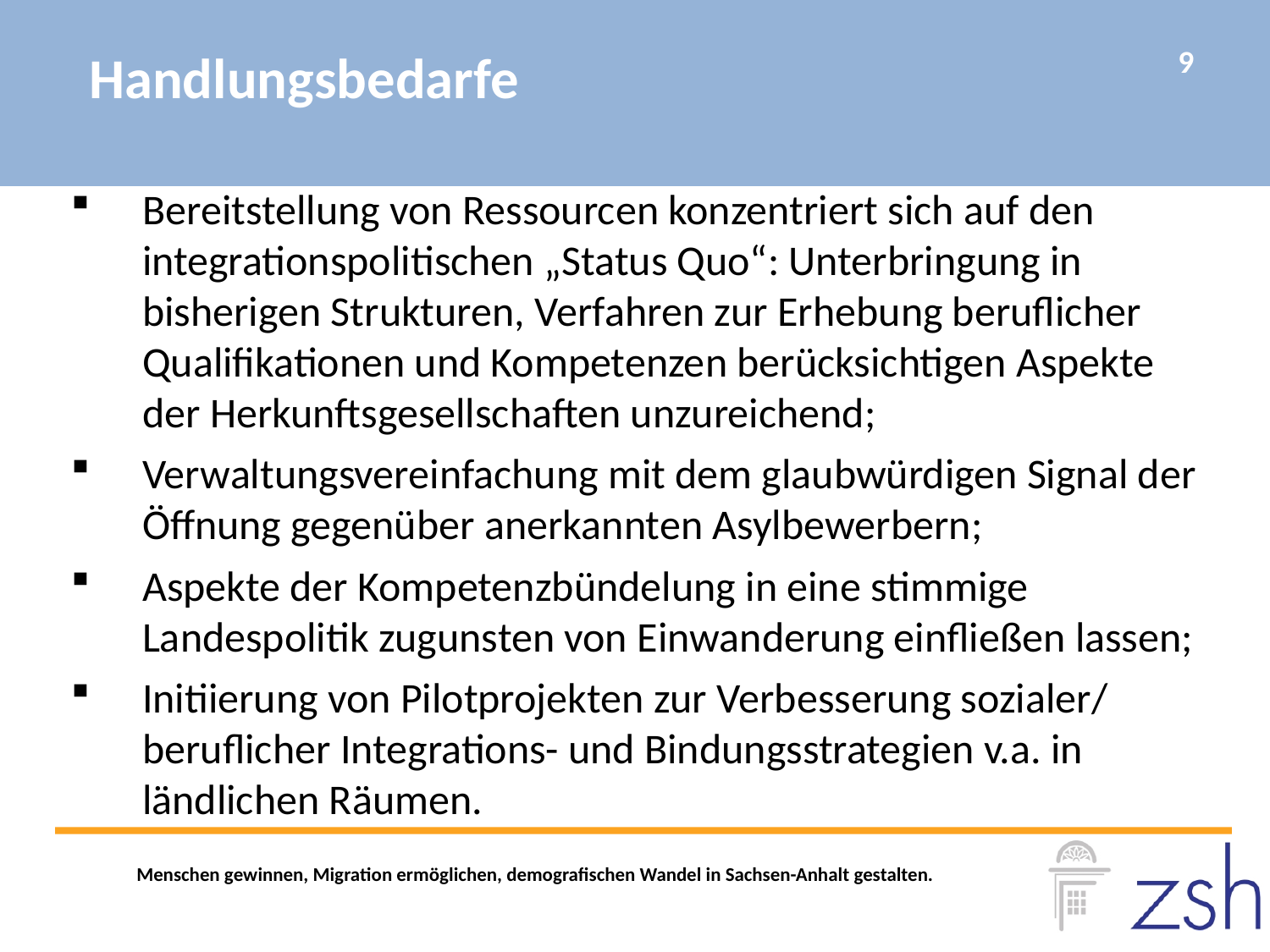

9
Handlungsbedarfe
Bereitstellung von Ressourcen konzentriert sich auf den integrationspolitischen „Status Quo“: Unterbringung in bisherigen Strukturen, Verfahren zur Erhebung beruflicher Qualifikationen und Kompetenzen berücksichtigen Aspekte der Herkunftsgesellschaften unzureichend;
Verwaltungsvereinfachung mit dem glaubwürdigen Signal der Öffnung gegenüber anerkannten Asylbewerbern;
Aspekte der Kompetenzbündelung in eine stimmige Landespolitik zugunsten von Einwanderung einfließen lassen;
Initiierung von Pilotprojekten zur Verbesserung sozialer/ beruflicher Integrations- und Bindungsstrategien v.a. in ländlichen Räumen.
Menschen gewinnen, Migration ermöglichen, demografischen Wandel in Sachsen-Anhalt gestalten.